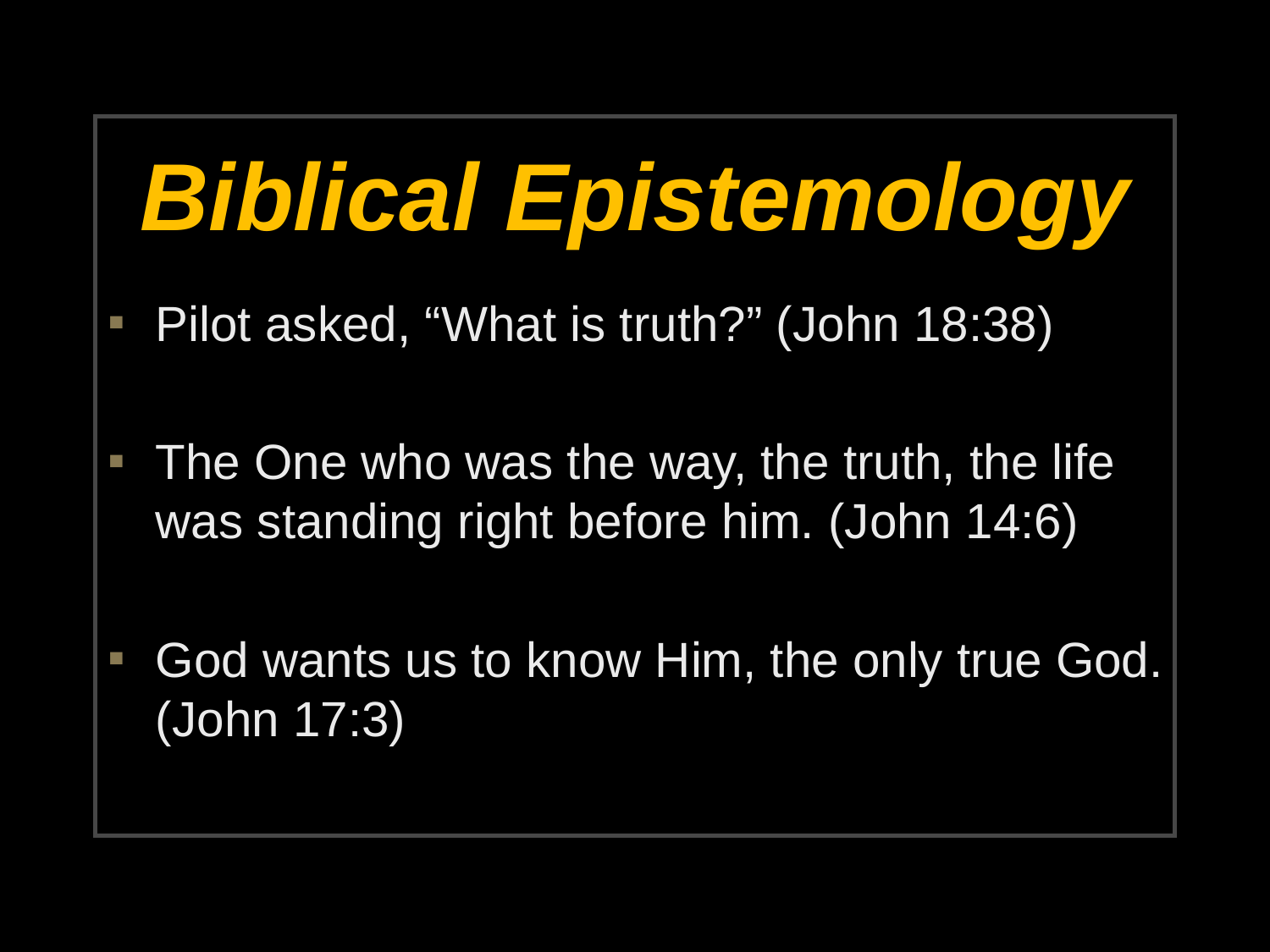

# Biblical Epistemology
Pilot asked, “What is truth?” (John 18:38)

The One who was the way, the truth, the life was standing right before him. (John 14:6)

God wants us to know Him, the only true God. (John 17:3)